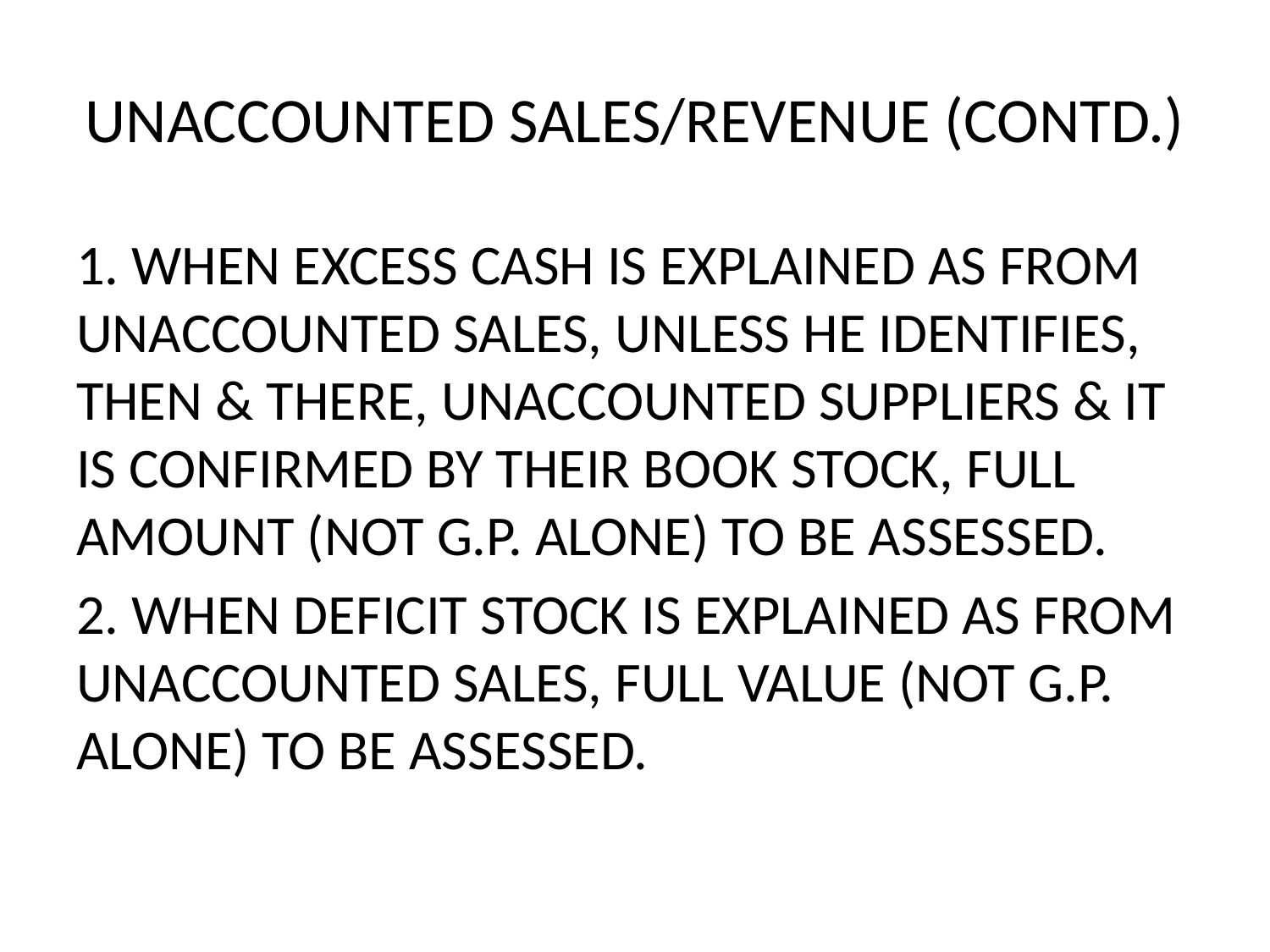

# UNACCOUNTED SALES/REVENUE (CONTD.)
1. WHEN EXCESS CASH IS EXPLAINED AS FROM UNACCOUNTED SALES, UNLESS HE IDENTIFIES, THEN & THERE, UNACCOUNTED SUPPLIERS & IT IS CONFIRMED BY THEIR BOOK STOCK, FULL AMOUNT (NOT G.P. ALONE) TO BE ASSESSED.
2. WHEN DEFICIT STOCK IS EXPLAINED AS FROM UNACCOUNTED SALES, FULL VALUE (NOT G.P. ALONE) TO BE ASSESSED.